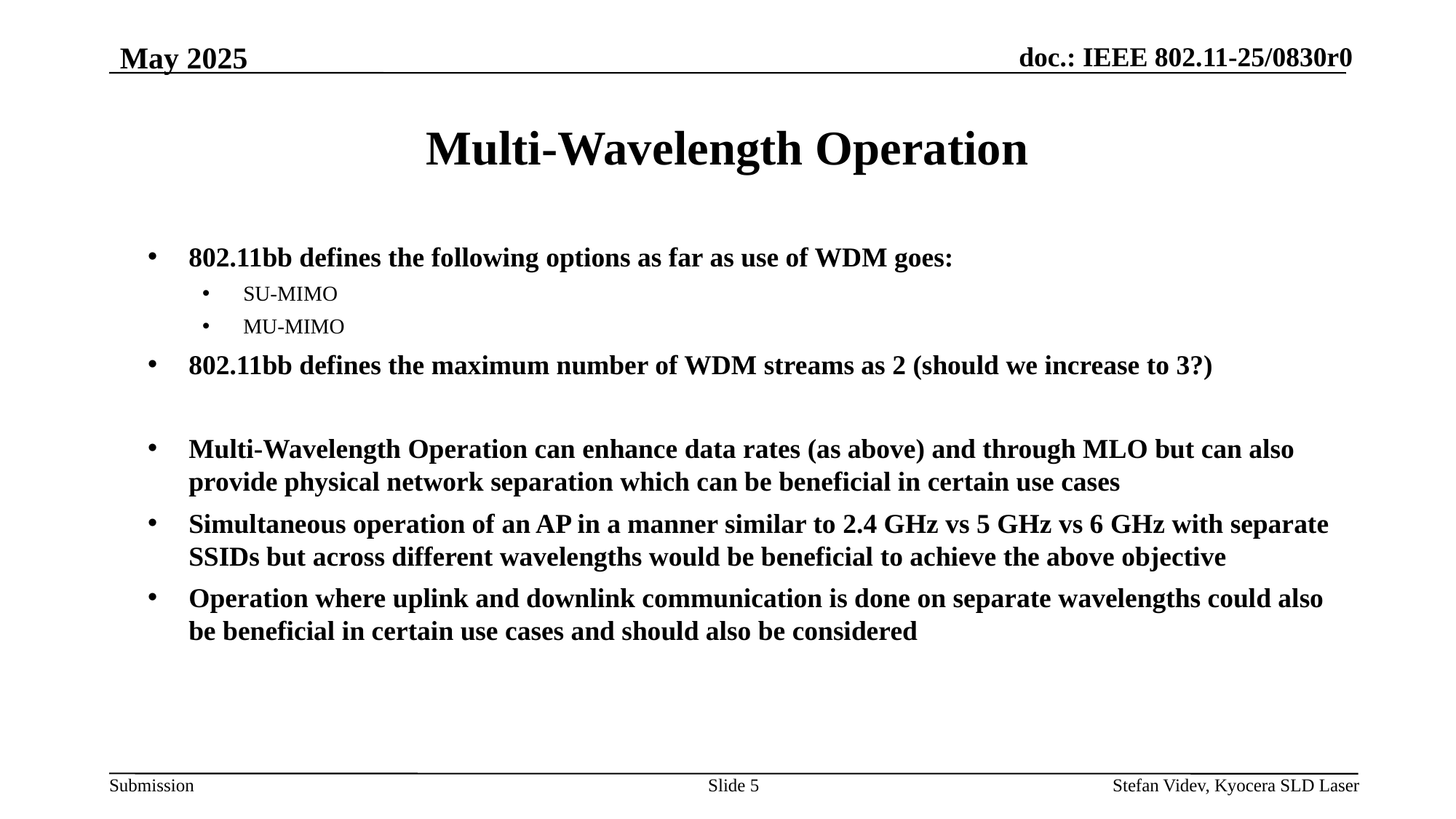

May 2025
# Multi-Wavelength Operation
802.11bb defines the following options as far as use of WDM goes:
SU-MIMO
MU-MIMO
802.11bb defines the maximum number of WDM streams as 2 (should we increase to 3?)

Multi-Wavelength Operation can enhance data rates (as above) and through MLO but can also provide physical network separation which can be beneficial in certain use cases
Simultaneous operation of an AP in a manner similar to 2.4 GHz vs 5 GHz vs 6 GHz with separate SSIDs but across different wavelengths would be beneficial to achieve the above objective
Operation where uplink and downlink communication is done on separate wavelengths could also be beneficial in certain use cases and should also be considered
Slide 5
Stefan Videv, Kyocera SLD Laser